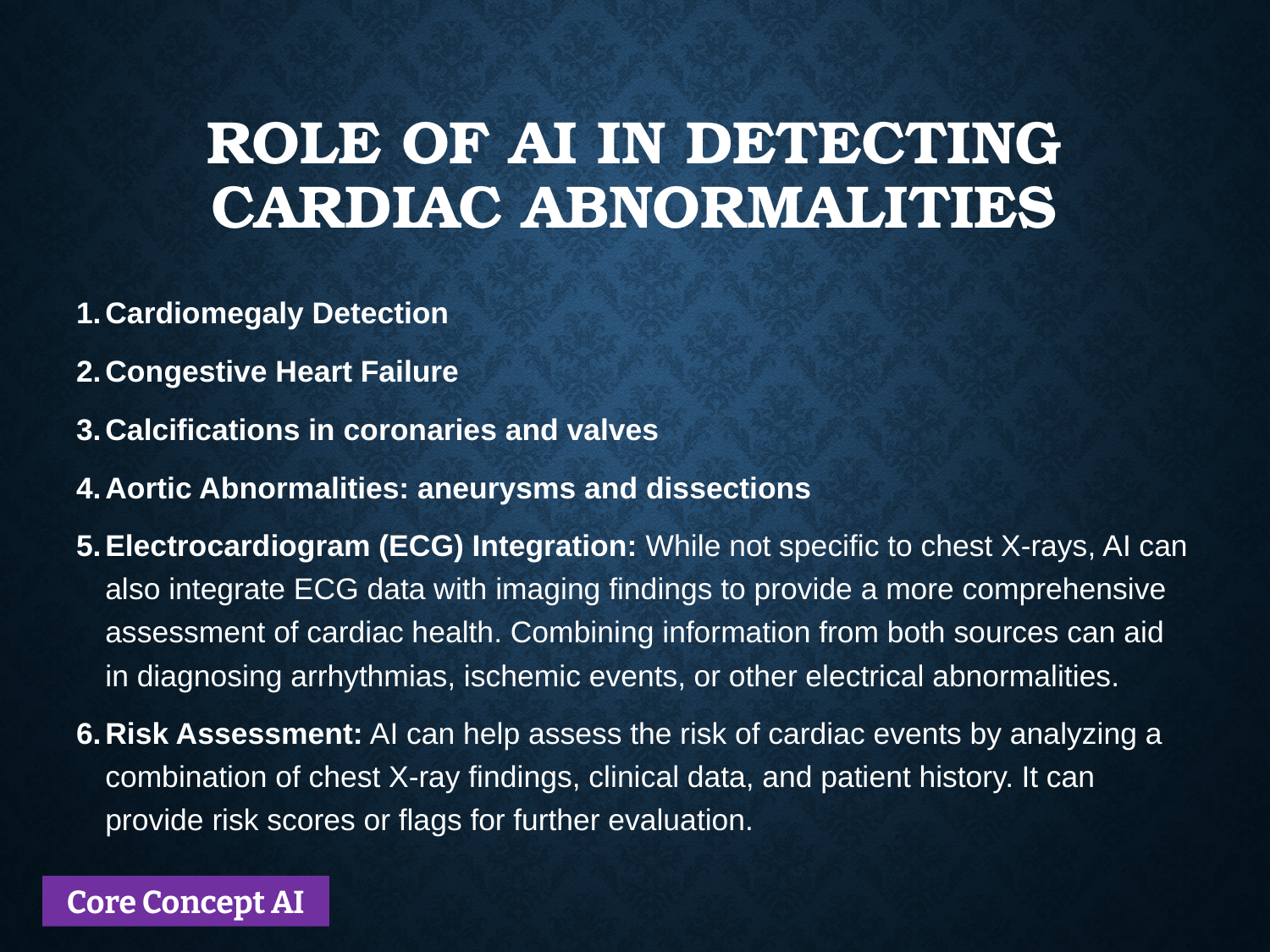

# ROLE OF AI IN DETECTING CARDIAC ABNORMALITIES
Cardiomegaly Detection
Congestive Heart Failure
Calcifications in coronaries and valves
Aortic Abnormalities: aneurysms and dissections
Electrocardiogram (ECG) Integration: While not specific to chest X-rays, AI can also integrate ECG data with imaging findings to provide a more comprehensive assessment of cardiac health. Combining information from both sources can aid in diagnosing arrhythmias, ischemic events, or other electrical abnormalities.
Risk Assessment: AI can help assess the risk of cardiac events by analyzing a combination of chest X-ray findings, clinical data, and patient history. It can provide risk scores or flags for further evaluation.

Core Concept AI